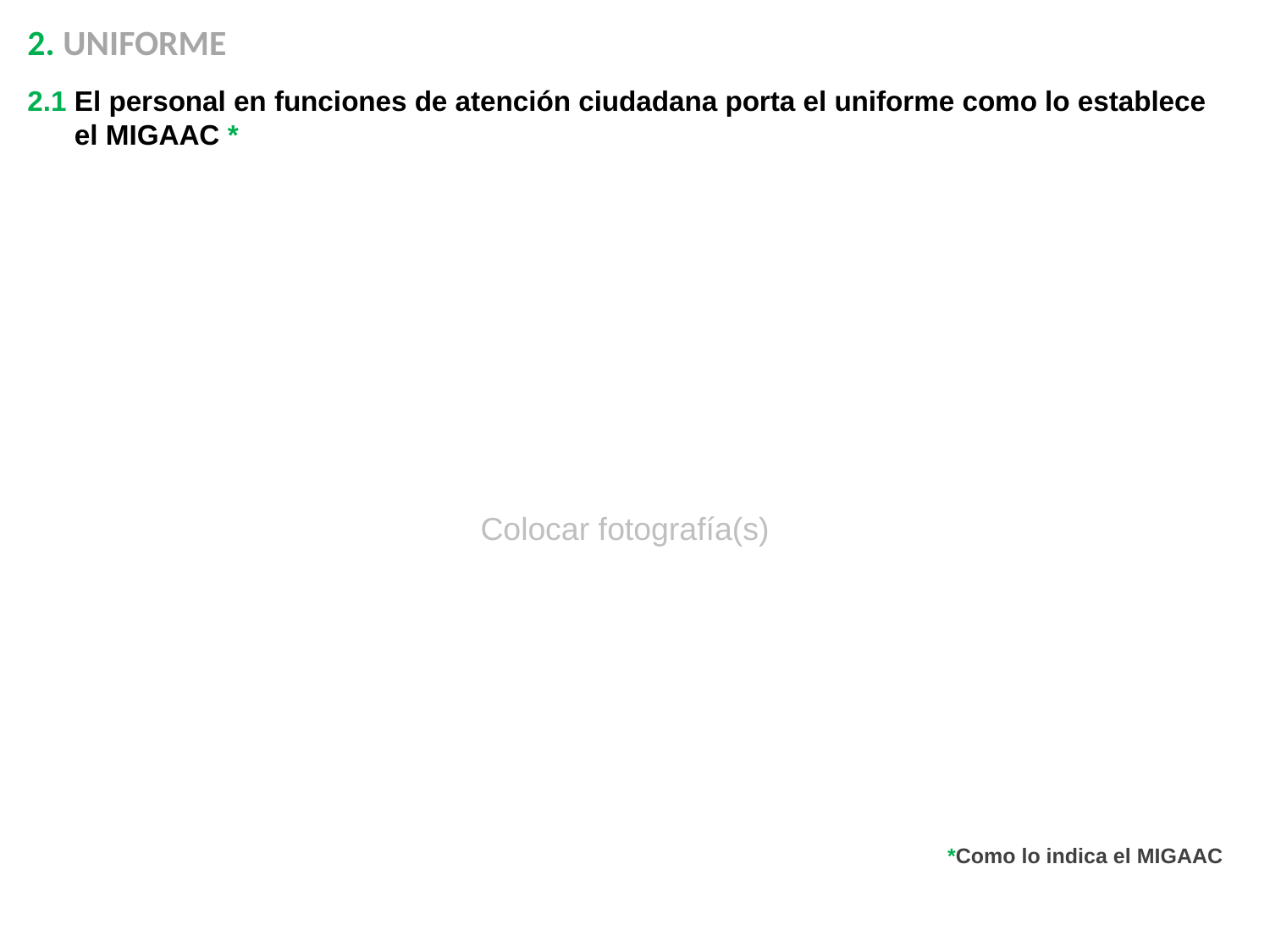

2. UNIFORME
2.1 El personal en funciones de atención ciudadana porta el uniforme como lo establece
      el MIGAAC *

Colocar fotografía(s)

*Como lo indica el MIGAAC